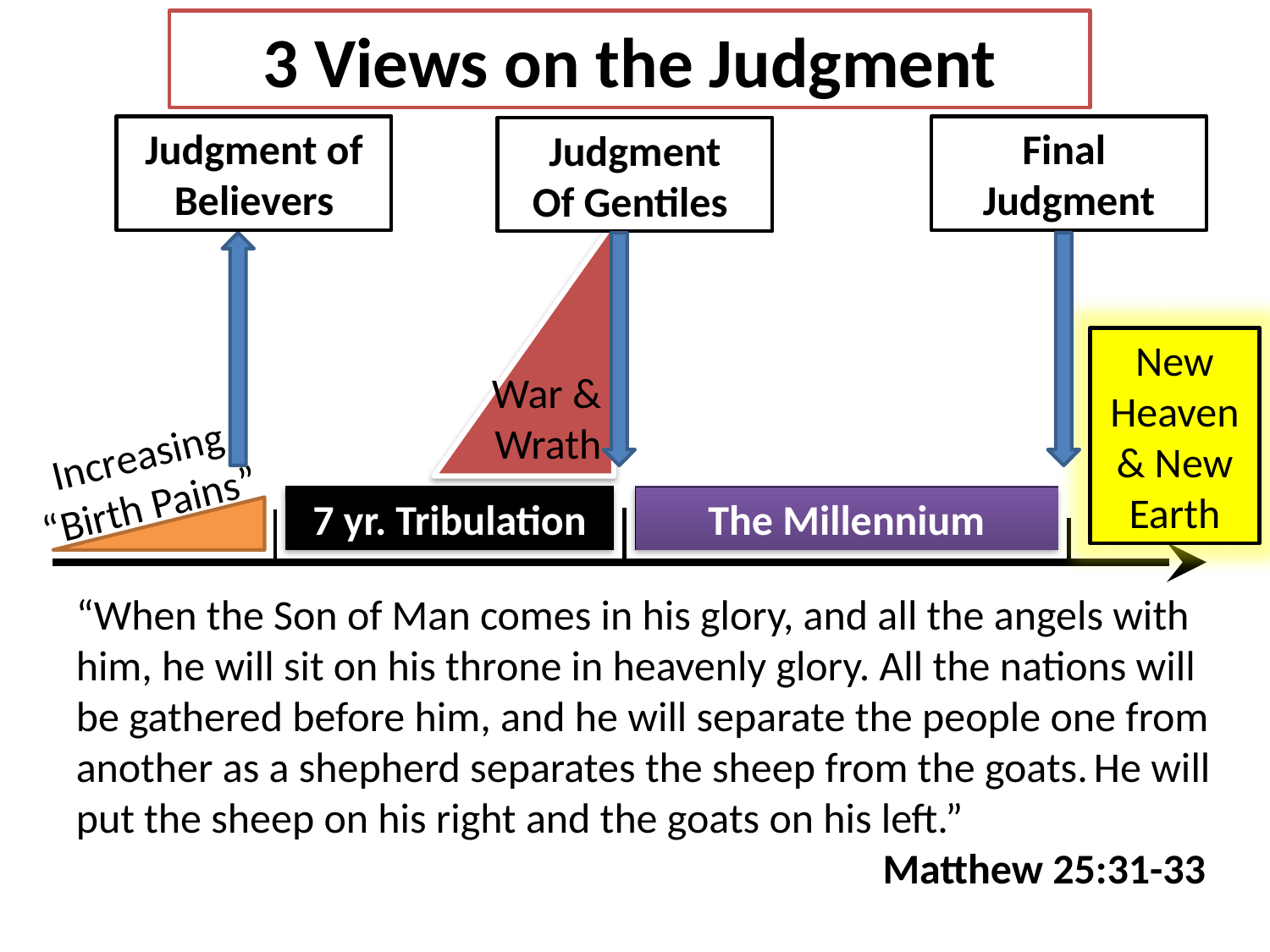

3 Views on the Judgment
Judgment of Believers
Final
Judgment
Judgment
Of Gentiles

New Heaven & New Earth

War &
Wrath
Increasing
“Birth Pains”
7 yr. Tribulation
The Millennium

“When the Son of Man comes in his glory, and all the angels with him, he will sit on his throne in heavenly glory. All the nations will be gathered before him, and he will separate the people one from another as a shepherd separates the sheep from the goats. He will put the sheep on his right and the goats on his left.”
Matthew 25:31-33